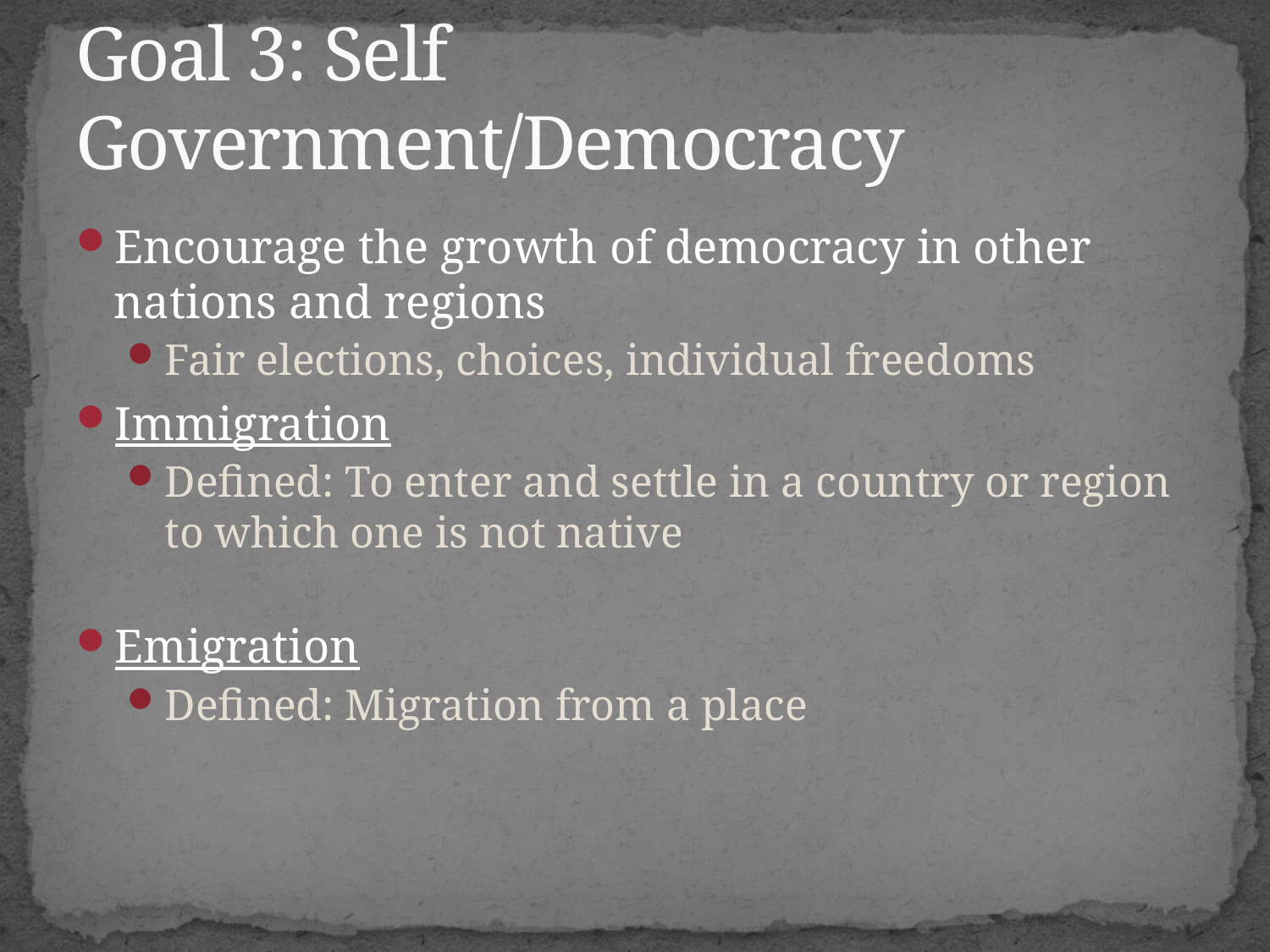

# Goal 3: Self Government/Democracy
Encourage the growth of democracy in other nations and regions
Fair elections, choices, individual freedoms
Immigration
Defined: To enter and settle in a country or region to which one is not native
Emigration
Defined: Migration from a place